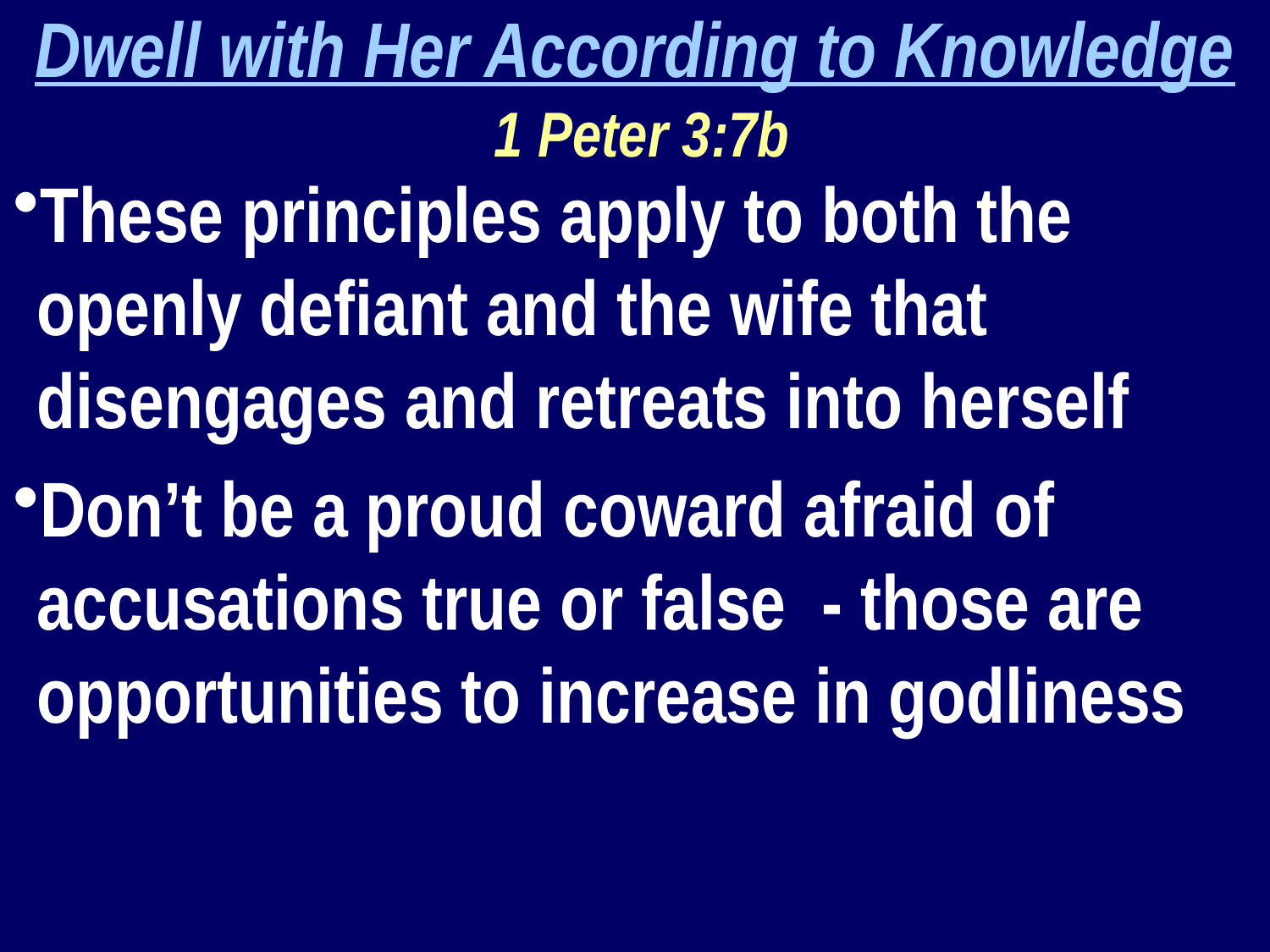

Dwell with Her According to Knowledge
 1 Peter 3:7b
These principles apply to both the openly defiant and the wife that disengages and retreats into herself
Don’t be a proud coward afraid of accusations true or false  - those are opportunities to increase in godliness